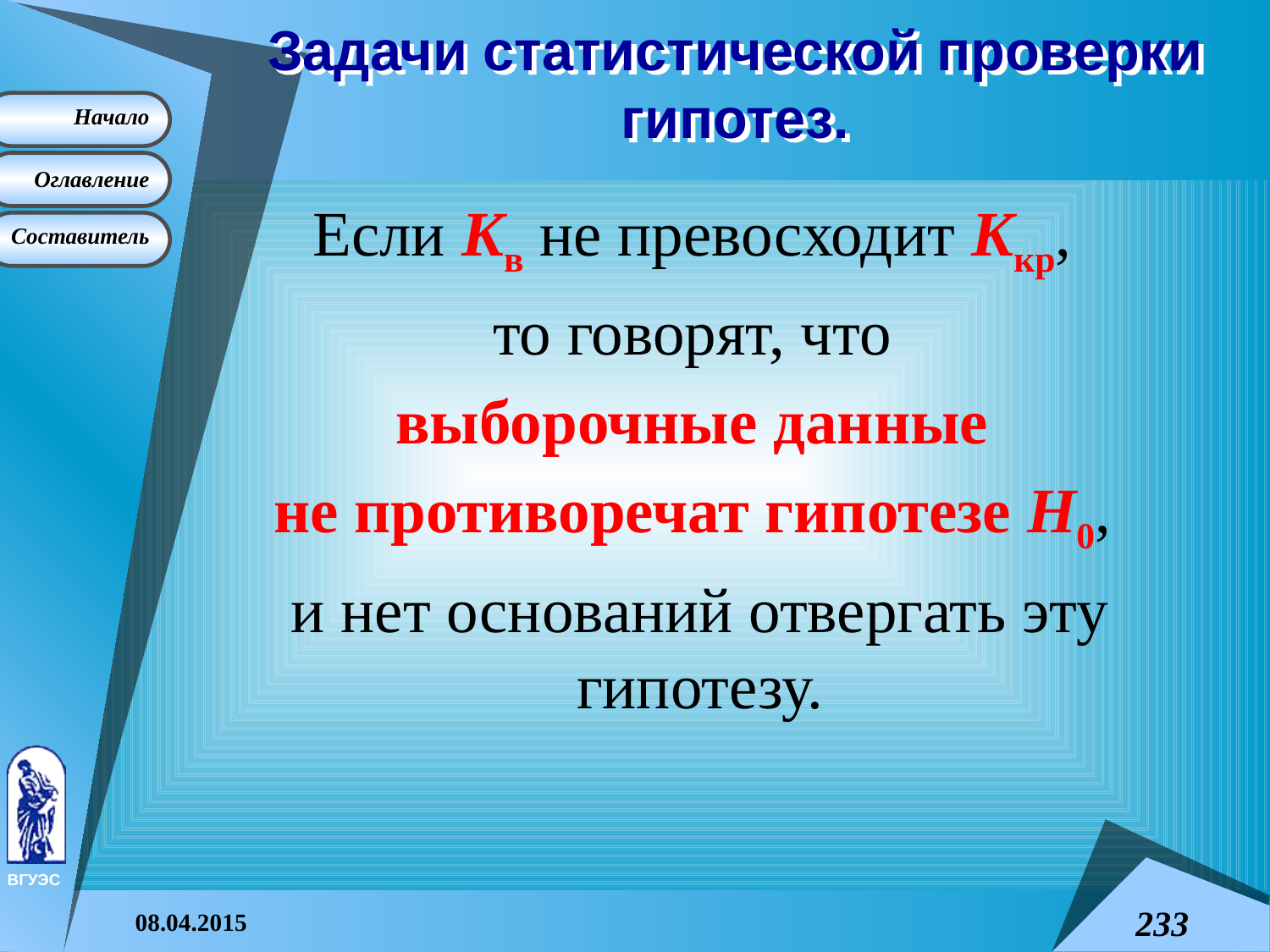

# Задачи статистической проверки гипотез.
Если Kв не превосходит Kкр,
то говорят, что
выборочные данные
не противоречат гипотезе H0,
и нет оснований отвергать эту гипотезу.

08.04.2015
233